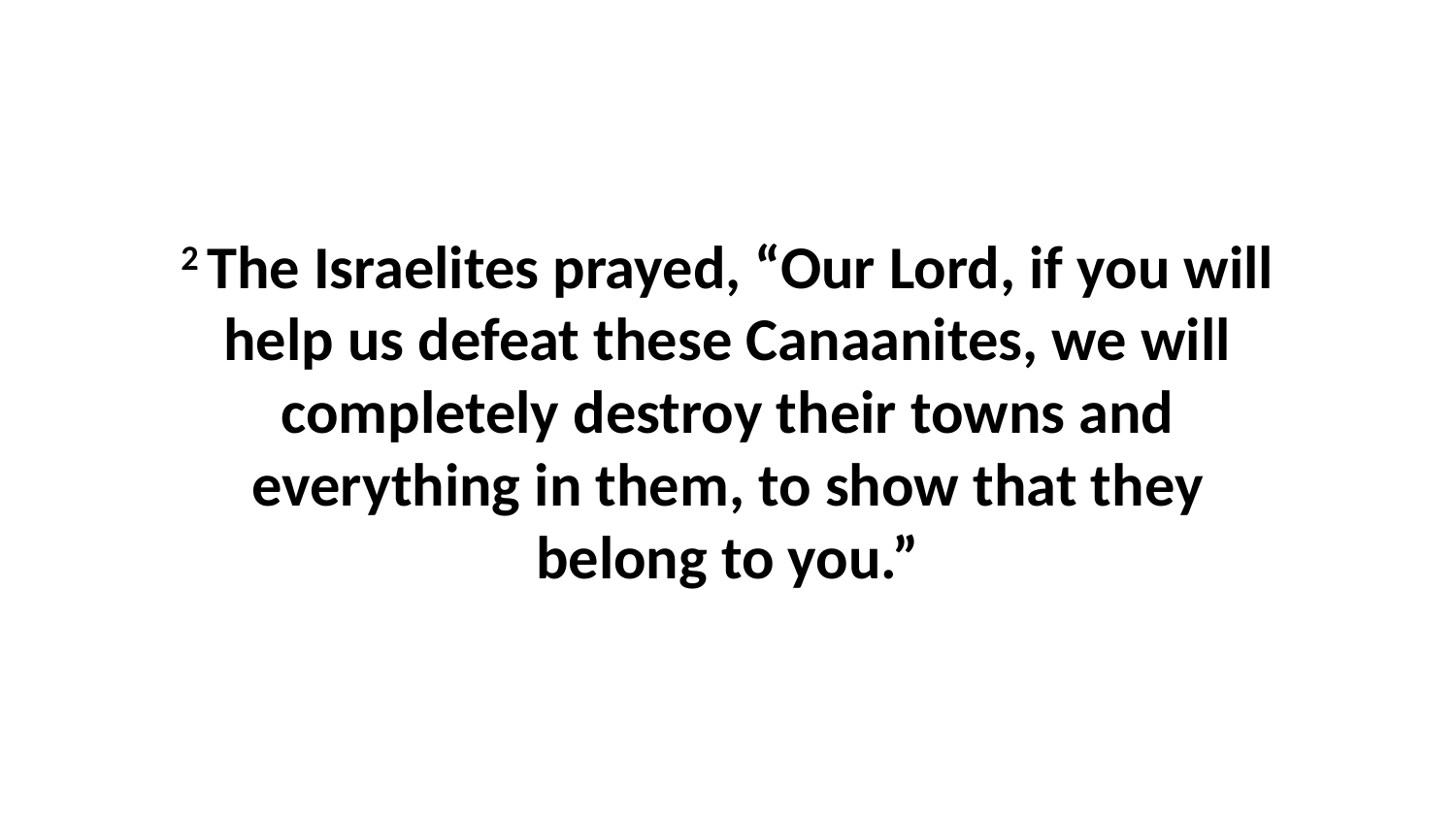

2 The Israelites prayed, “Our Lord, if you will help us defeat these Canaanites, we will completely destroy their towns and everything in them, to show that they belong to you.”